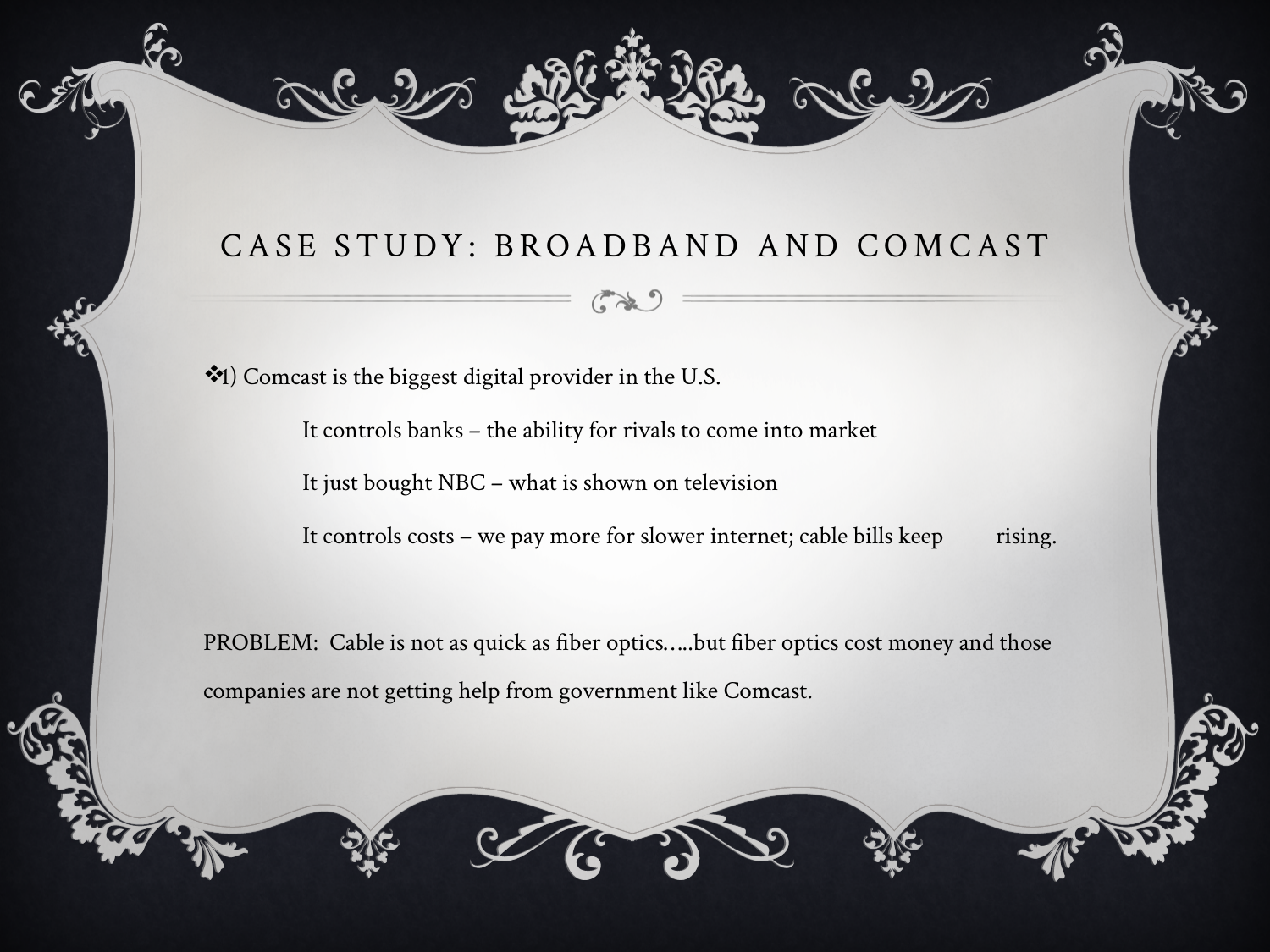

# Case Study: Broadband and Comcast
1) Comcast is the biggest digital provider in the U.S.
	It controls banks – the ability for rivals to come into market
	It just bought NBC – what is shown on television
	It controls costs – we pay more for slower internet; cable bills keep 	rising.

PROBLEM:  Cable is not as quick as fiber optics…..but fiber optics cost money and those companies are not getting help from government like Comcast.